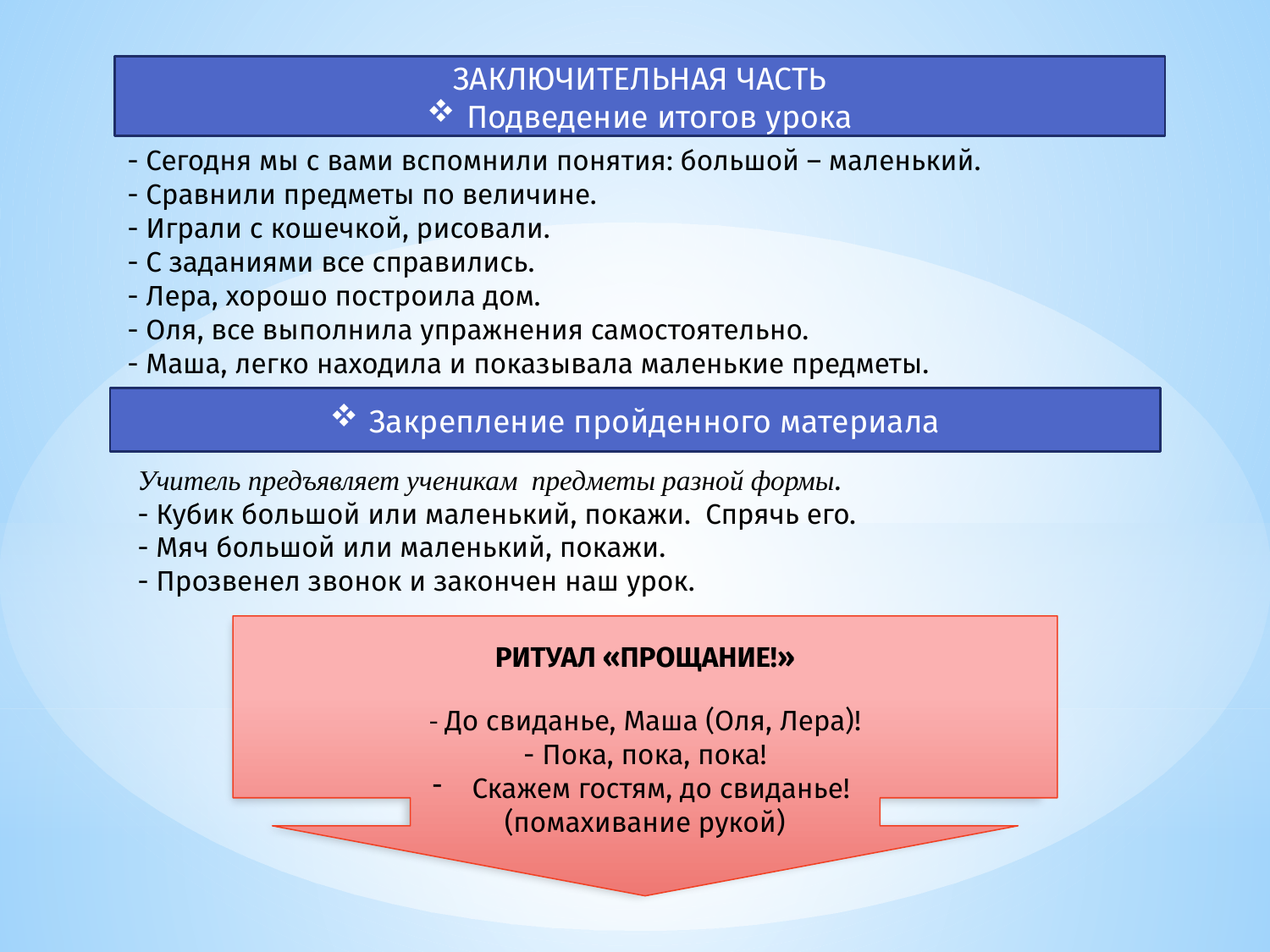

ЗАКЛЮЧИТЕЛЬНАЯ ЧАСТЬ
Подведение итогов урока
- Сегодня мы с вами вспомнили понятия: большой – маленький.
- Сравнили предметы по величине.
- Играли с кошечкой, рисовали.
- С заданиями все справились.
- Лера, хорошо построила дом.
- Оля, все выполнила упражнения самостоятельно.
- Маша, легко находила и показывала маленькие предметы.
Закрепление пройденного материала
Учитель предъявляет ученикам  предметы разной формы.
- Кубик большой или маленький, покажи.  Спрячь его.
- Мяч большой или маленький, покажи.
- Прозвенел звонок и закончен наш урок.

РИТУАЛ «ПРОЩАНИЕ!»

- До свиданье, Маша (Оля, Лера)!
- Пока, пока, пока!
Скажем гостям, до свиданье!
(помахивание рукой)